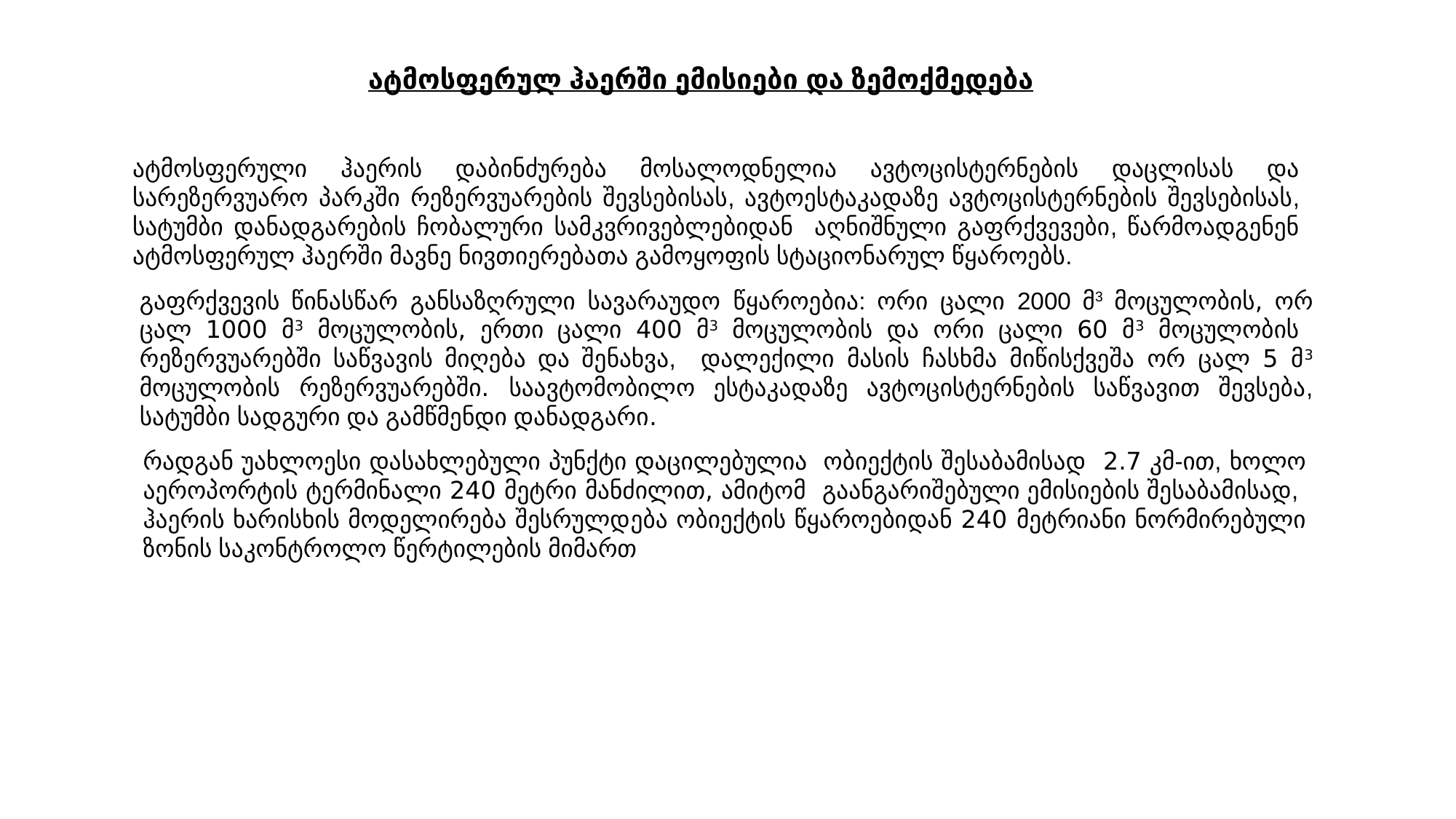

ატმოსფერულ ჰაერში ემისიები და ზემოქმედება
ატმოსფერული ჰაერის დაბინძურება მოსალოდნელია ავტოცისტერნების დაცლისას და სარეზერვუარო პარკში რეზერვუარების შევსებისას, ავტოესტაკადაზე ავტოცისტერნების შევსებისას, სატუმბი დანადგარების ჩობალური სამკვრივებლებიდან  აღნიშნული გაფრქვევები, წარმოადგენენ ატმოსფერულ ჰაერში მავნე ნივთიერებათა გამოყოფის სტაციონარულ წყაროებს.

გაფრქვევის წინასწარ განსაზღრული სავარაუდო წყაროებია: ორი ცალი 2000 მ3 მოცულობის, ორ ცალ 1000 მ3 მოცულობის, ერთი ცალი 400 მ3 მოცულობის და ორი ცალი 60 მ3 მოცულობის  რეზერვუარებში საწვავის მიღება და შენახვა,  დალექილი მასის ჩასხმა მიწისქვეშა ორ ცალ 5 მ3 მოცულობის რეზერვუარებში. საავტომობილო ესტაკადაზე ავტოცისტერნების საწვავით შევსება, სატუმბი სადგური და გამწმენდი დანადგარი.

რადგან უახლოესი დასახლებული პუნქტი დაცილებულია  ობიექტის შესაბამისად  2.7 კმ-ით, ხოლო აეროპორტის ტერმინალი 240 მეტრი მანძილით, ამიტომ  გაანგარიშებული ემისიების შესაბამისად,  ჰაერის ხარისხის მოდელირება შესრულდება ობიექტის წყაროებიდან 240 მეტრიანი ნორმირებული ზონის საკონტროლო წერტილების მიმართ